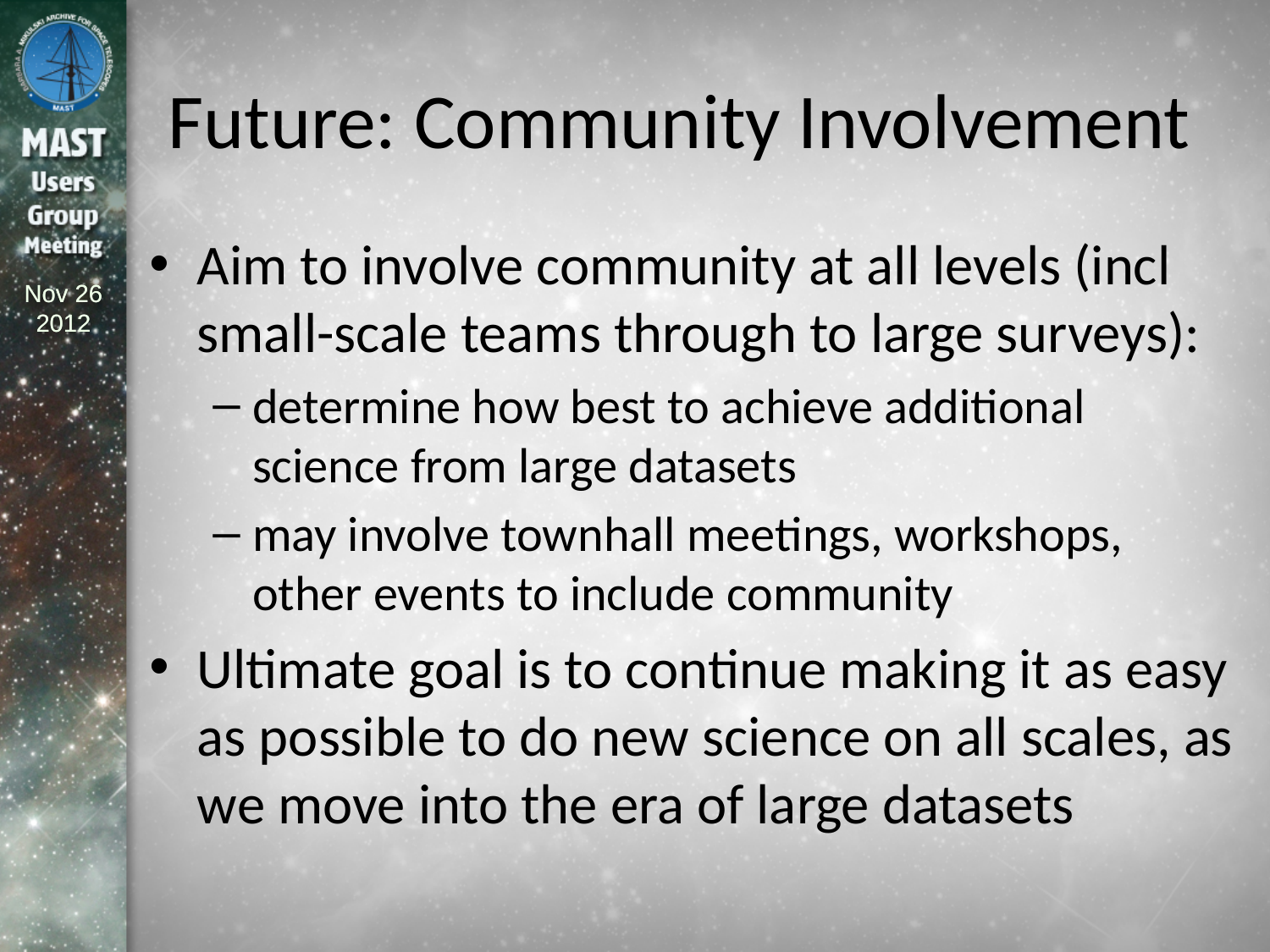

# Future: Community Involvement
Aim to involve community at all levels (incl small-scale teams through to large surveys):
determine how best to achieve additional science from large datasets
may involve townhall meetings, workshops, other events to include community
Ultimate goal is to continue making it as easy as possible to do new science on all scales, as we move into the era of large datasets